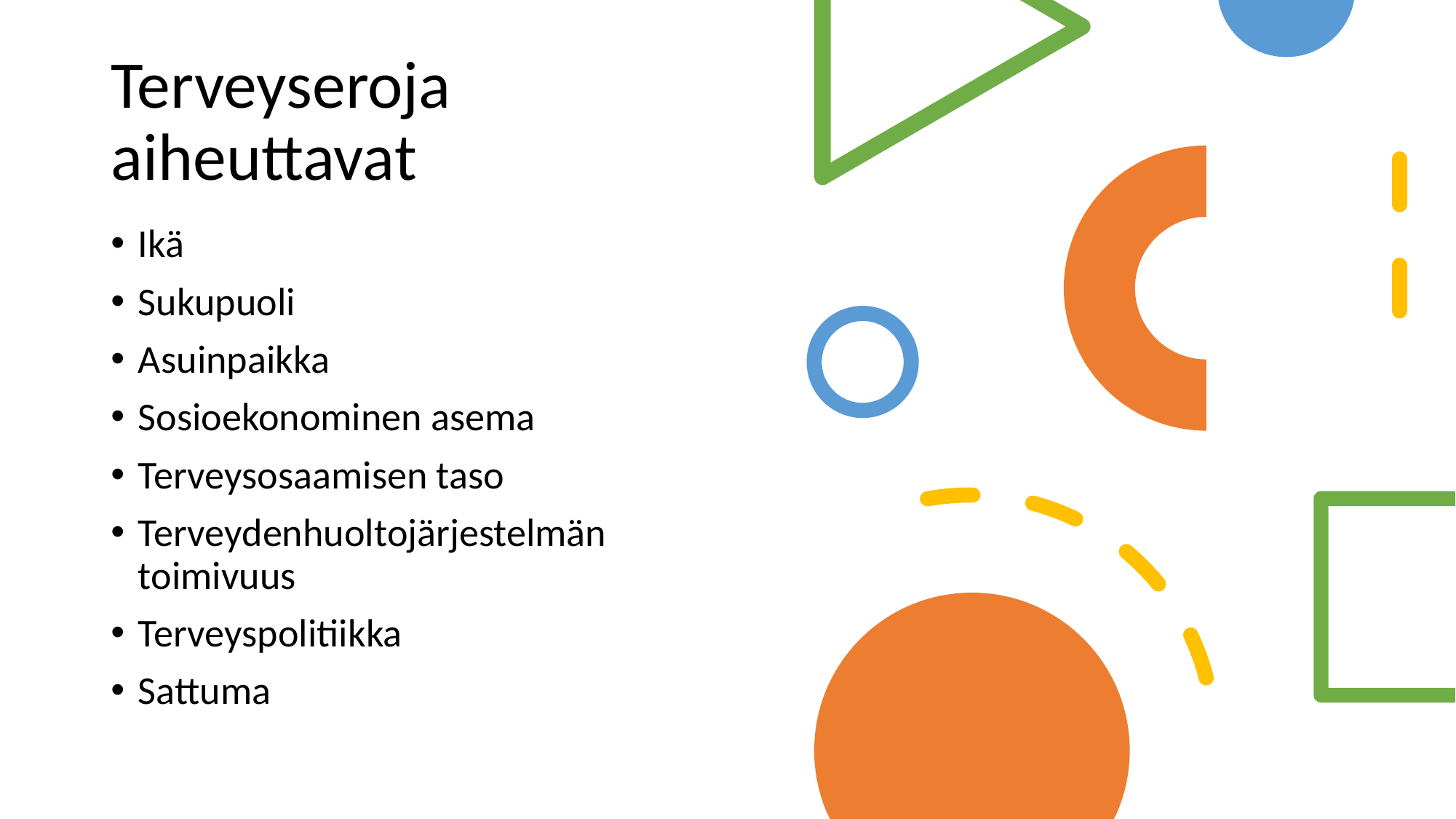

# Terveyseroja aiheuttavat

Ikä
Sukupuoli
Asuinpaikka
Sosioekonominen asema
Terveysosaamisen taso
Terveydenhuoltojärjestelmän toimivuus
Terveyspolitiikka
Sattuma